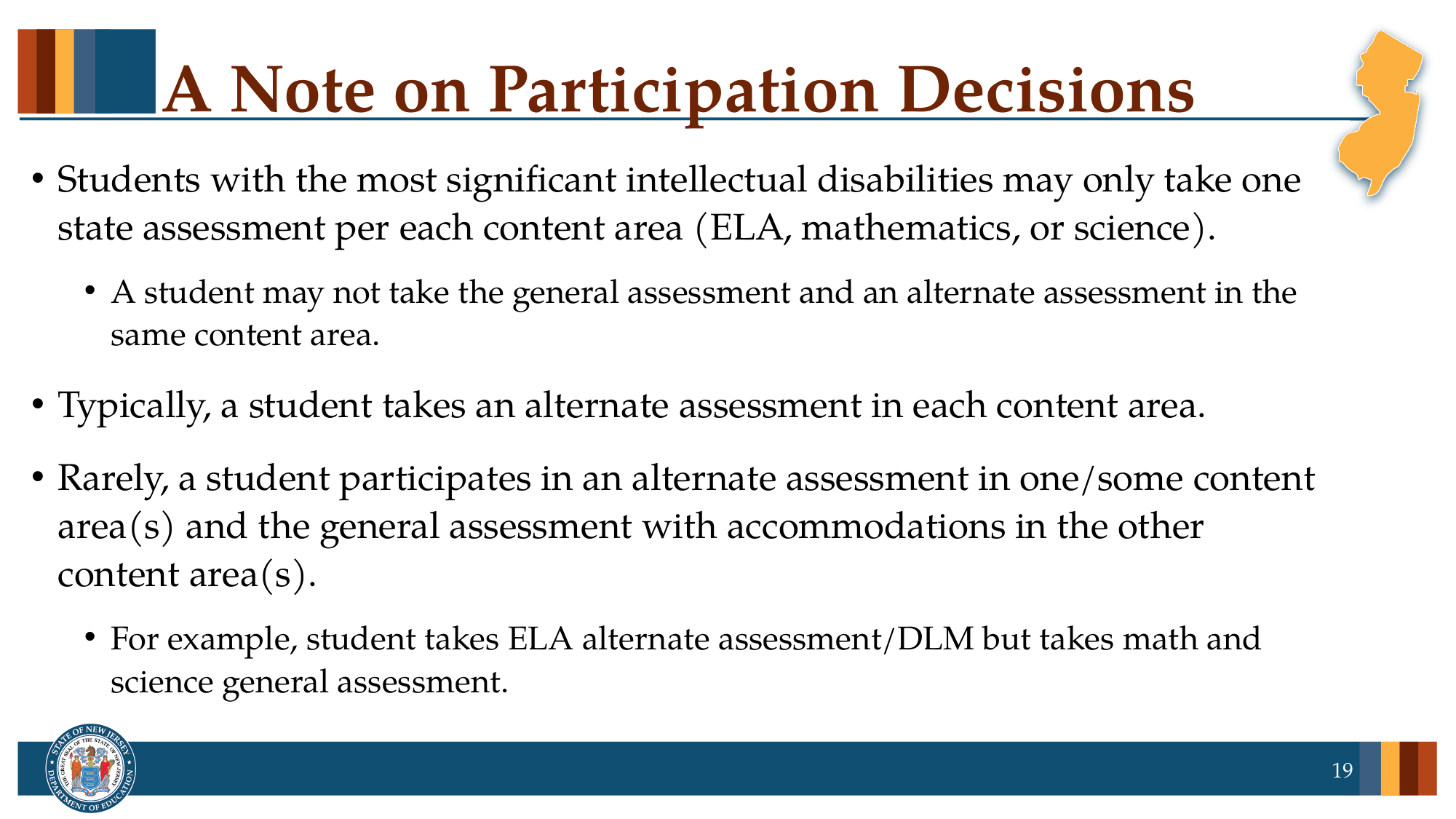

# A Note on Participation Decisions
Students with the most significant intellectual disabilities may only take one state assessment per each content area (ELA, mathematics, or science).
A student may not take the general assessment and an alternate assessment in the same content area.
Typically, a student takes an alternate assessment in each content area.
Rarely, a student participates in an alternate assessment in one/some content area(s) and the general assessment with accommodations in the other content area(s).
For example, student takes ELA alternate assessment/DLM but takes math and science general assessment.
19